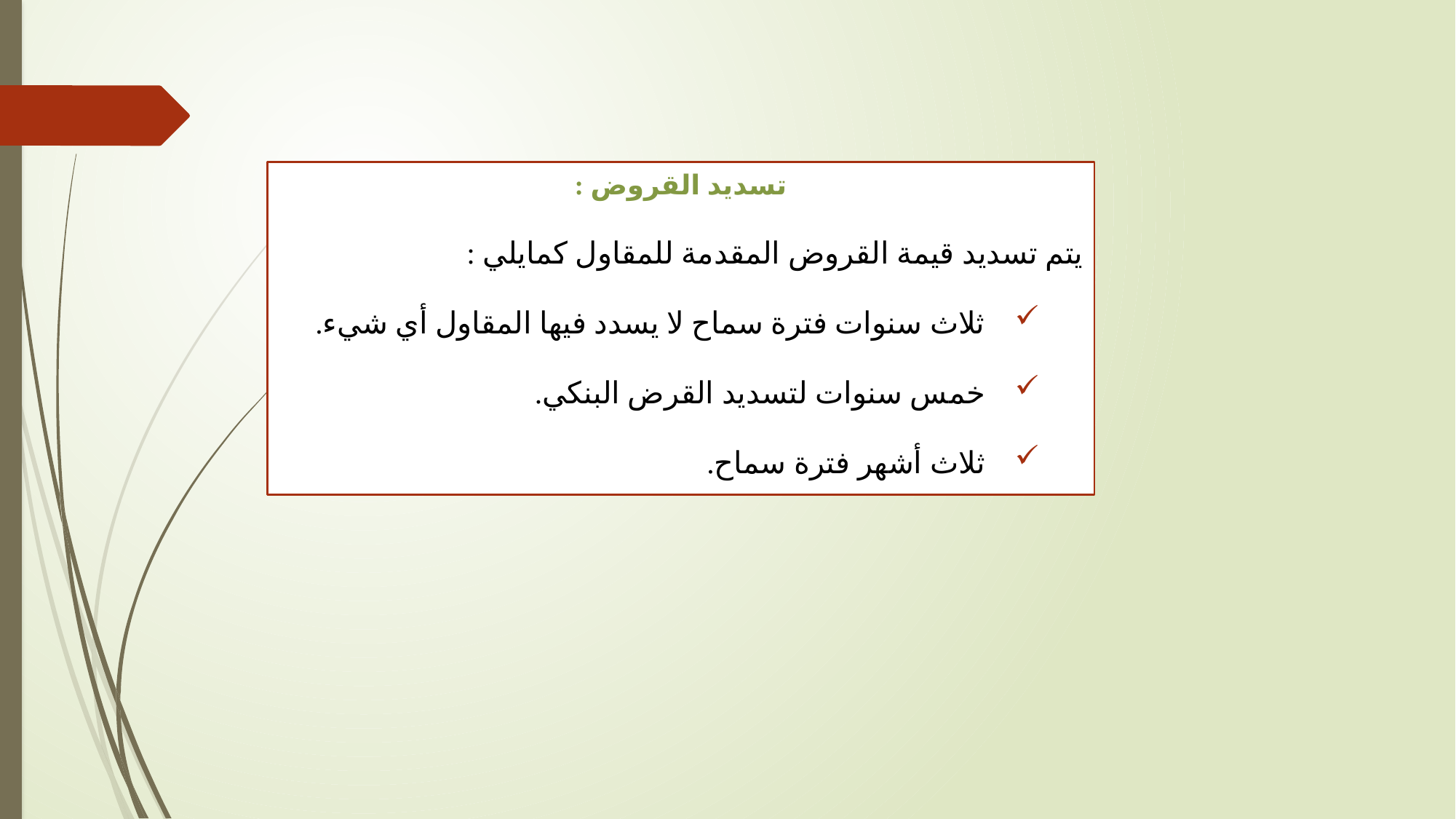

تسديد القروض :
يتم تسديد قيمة القروض المقدمة للمقاول كمايلي :
ثلاث سنوات فترة سماح لا يسدد فيها المقاول أي شيء.
خمس سنوات لتسديد القرض البنكي.
ثلاث أشهر فترة سماح.